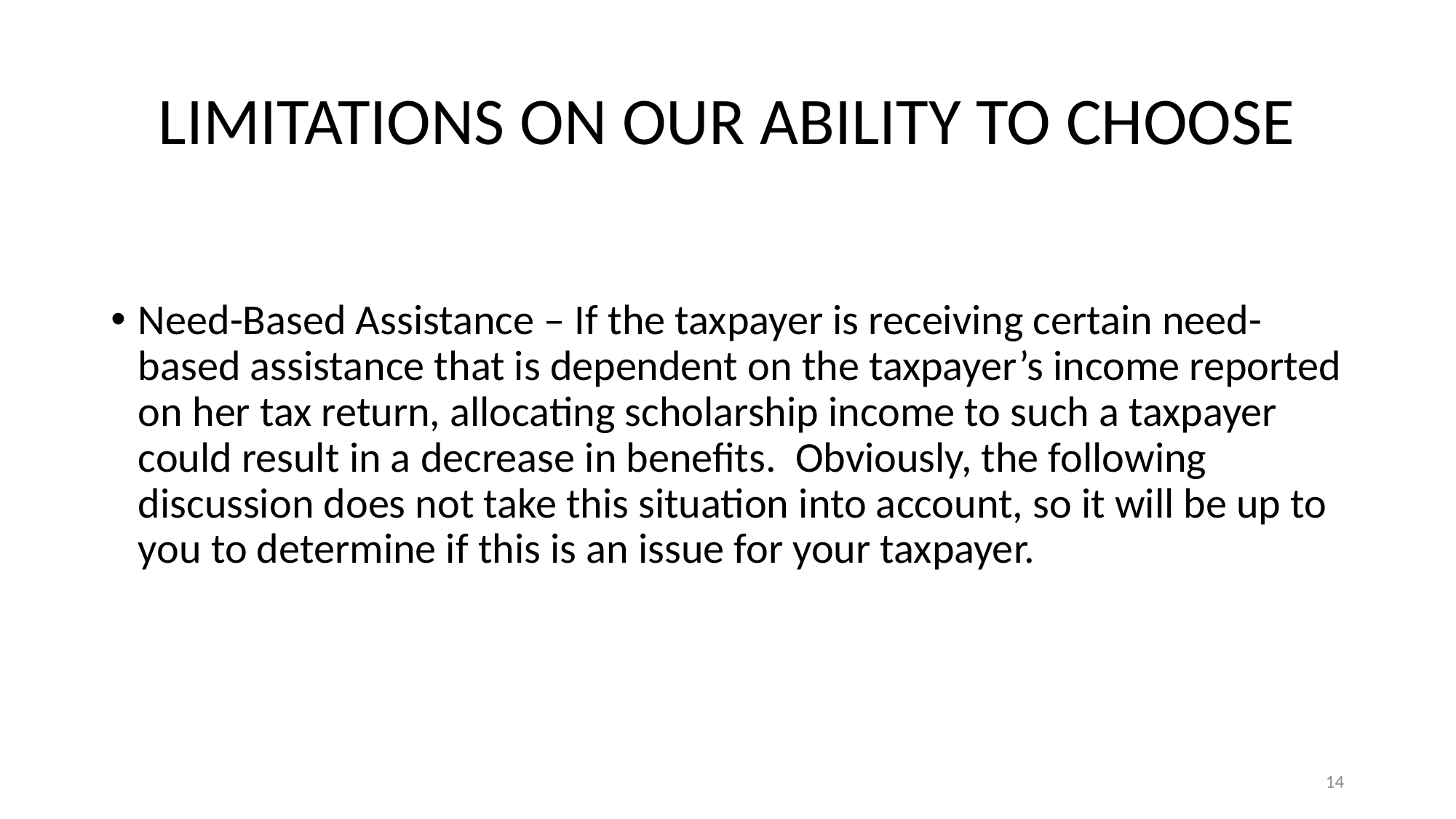

# LIMITATIONS ON OUR ABILITY TO CHOOSE
Need-Based Assistance – If the taxpayer is receiving certain need-based assistance that is dependent on the taxpayer’s income reported on her tax return, allocating scholarship income to such a taxpayer could result in a decrease in benefits.  Obviously, the following discussion does not take this situation into account, so it will be up to you to determine if this is an issue for your taxpayer.
14